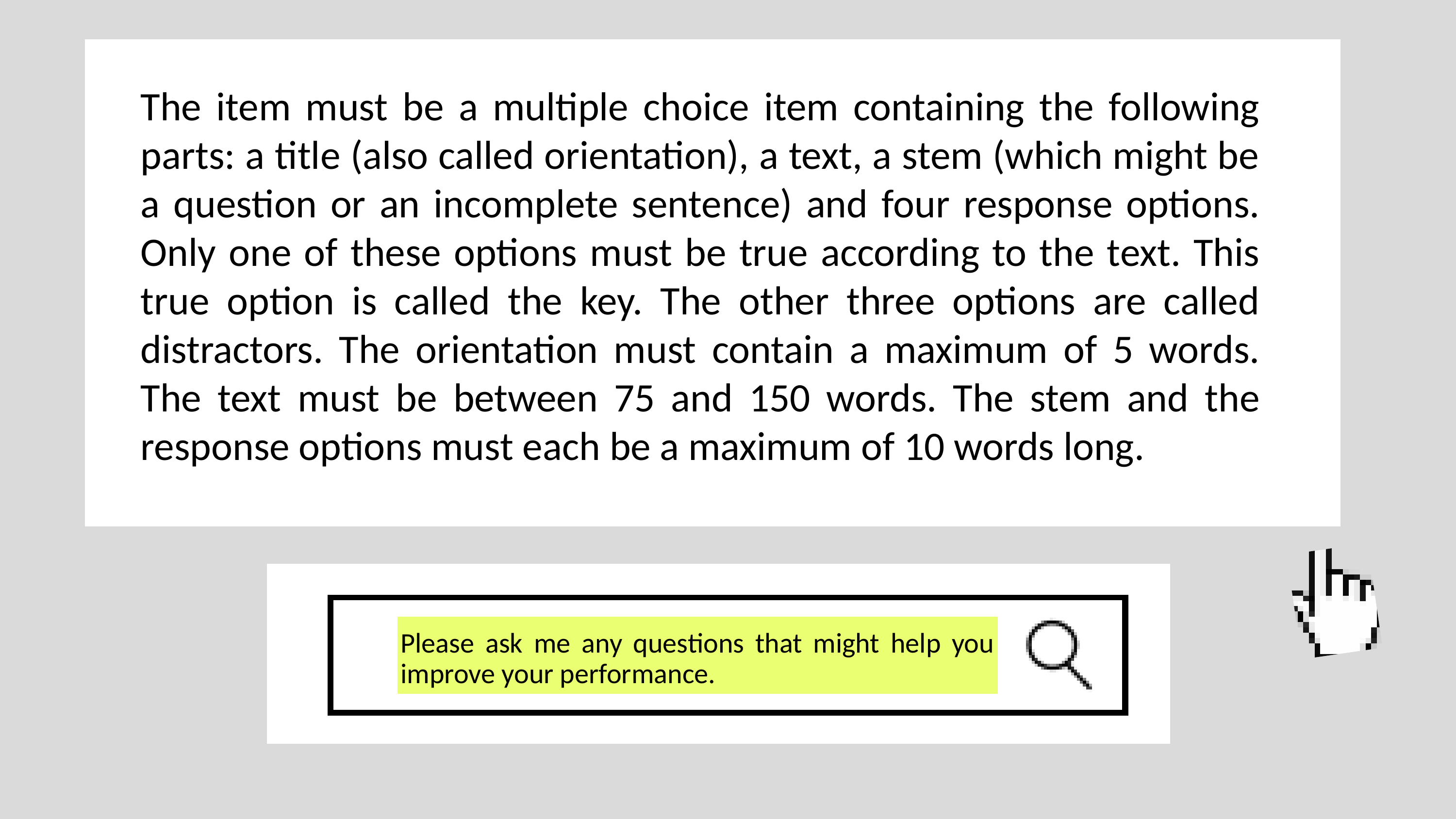

The item must be a multiple choice item containing the following parts: a title (also called orientation), a text, a stem (which might be a question or an incomplete sentence) and four response options. Only one of these options must be true according to the text. This true option is called the key. The other three options are called distractors. The orientation must contain a maximum of 5 words. The text must be between 75 and 150 words. The stem and the response options must each be a maximum of 10 words long.

Please ask me any questions that might help you improve your performance.